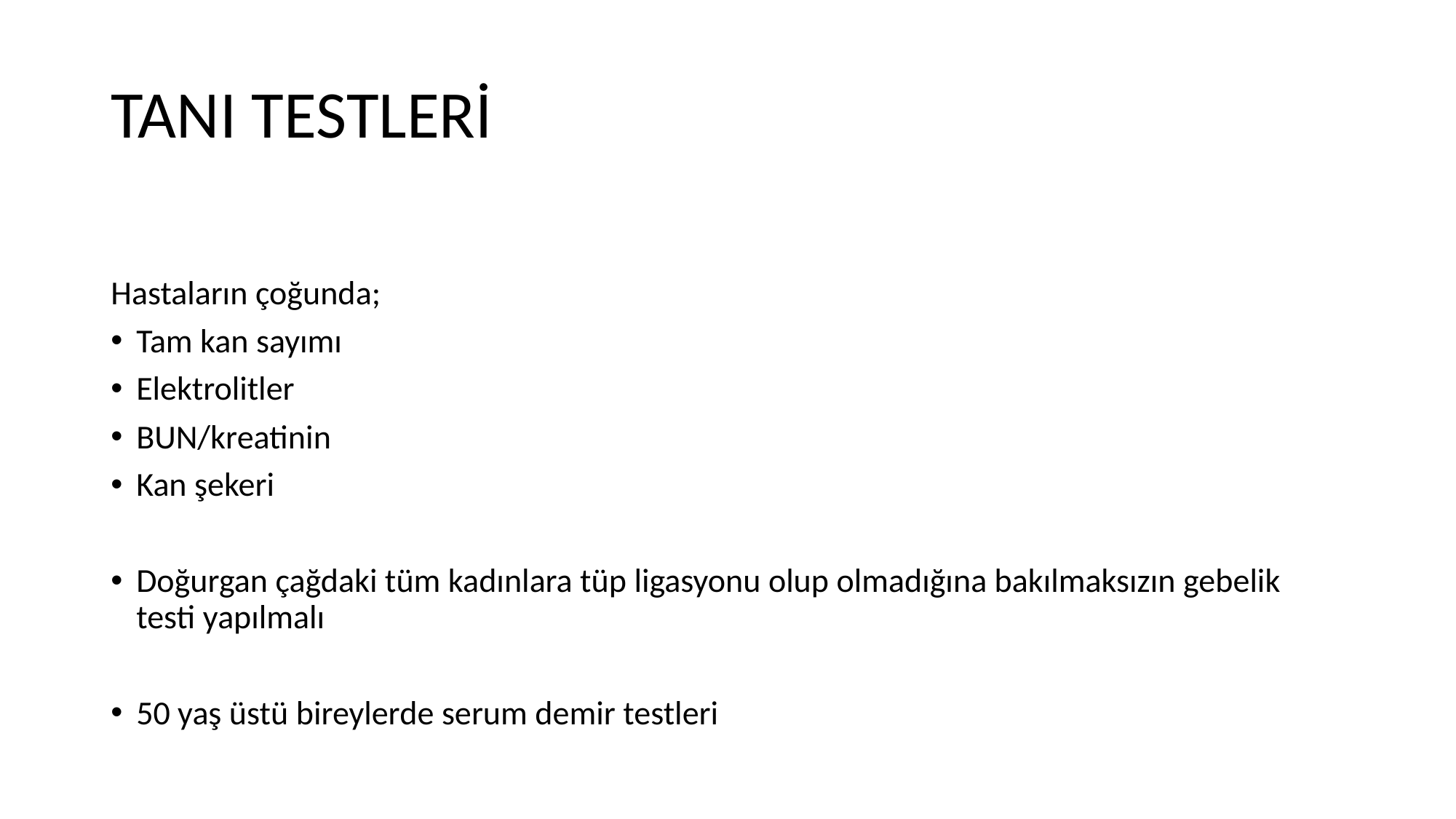

# TANI TESTLERİ

Hastaların çoğunda;
Tam kan sayımı
Elektrolitler
BUN/kreatinin
Kan şekeri

Doğurgan çağdaki tüm kadınlara tüp ligasyonu olup olmadığına bakılmaksızın gebelik testi yapılmalı

50 yaş üstü bireylerde serum demir testleri